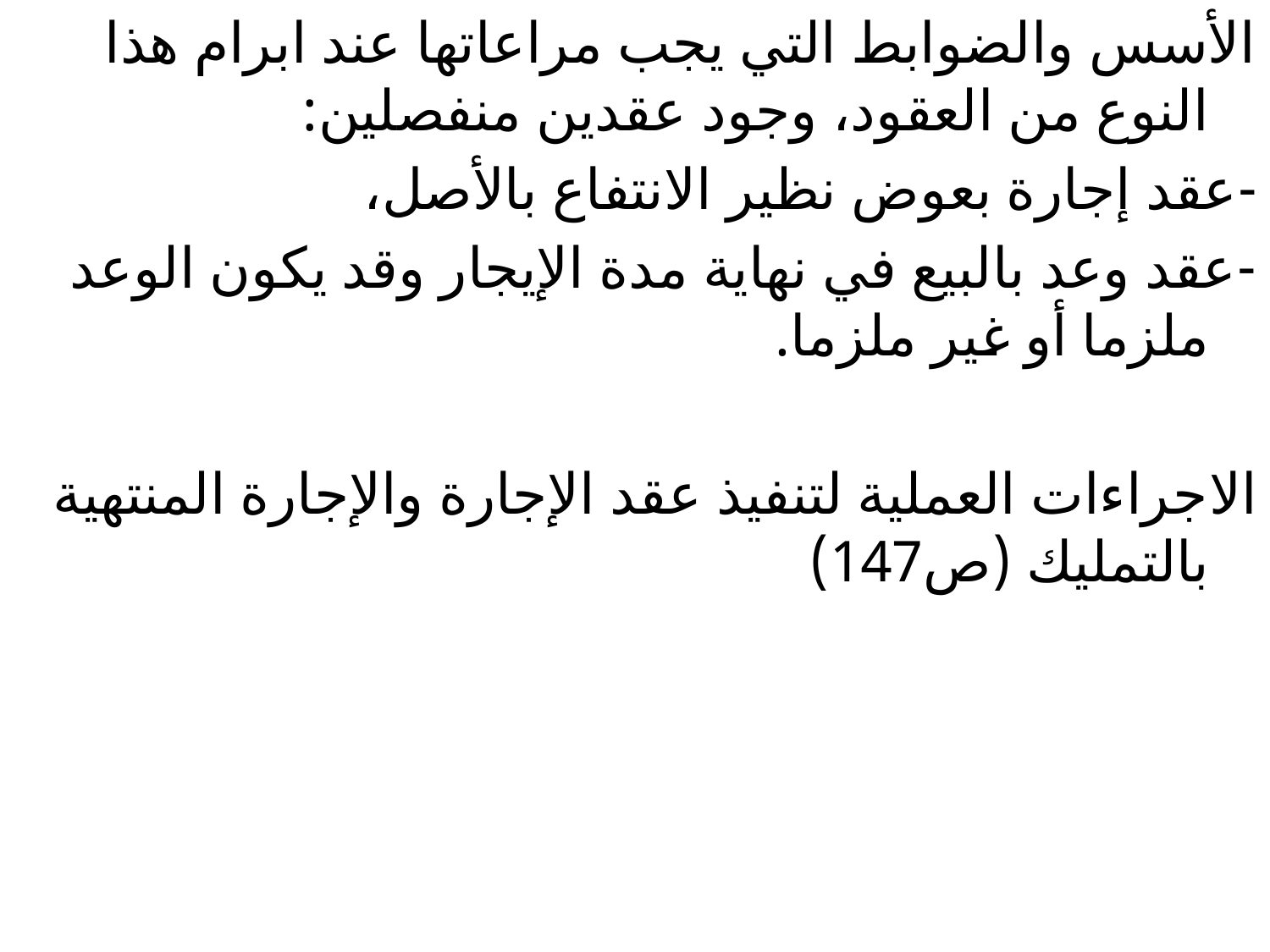

الأسس والضوابط التي يجب مراعاتها عند ابرام هذا النوع من العقود، وجود عقدين منفصلين:
-عقد إجارة بعوض نظير الانتفاع بالأصل،
-عقد وعد بالبيع في نهاية مدة الإيجار وقد يكون الوعد ملزما أو غير ملزما.

الاجراءات العملية لتنفيذ عقد الإجارة والإجارة المنتهية بالتمليك (ص147)